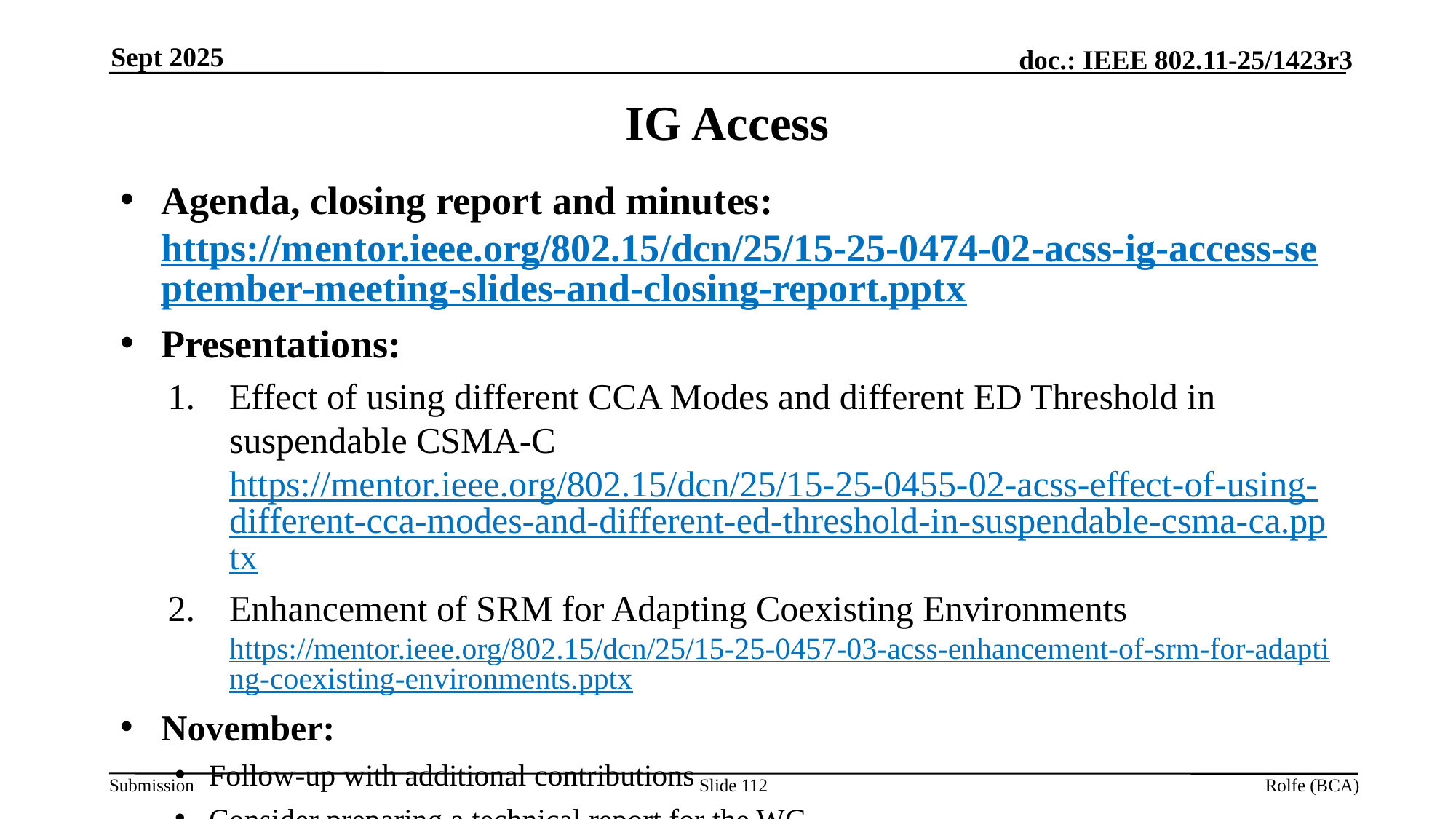

Sept 2025
# IG Access
Agenda, closing report and minutes:  https://mentor.ieee.org/802.15/dcn/25/15-25-0474-02-acss-ig-access-september-meeting-slides-and-closing-report.pptx
Presentations:
Effect of using different CCA Modes and different ED Threshold in suspendable CSMA-C  https://mentor.ieee.org/802.15/dcn/25/15-25-0455-02-acss-effect-of-using-different-cca-modes-and-different-ed-threshold-in-suspendable-csma-ca.pptx
Enhancement of SRM for Adapting Coexisting Environments https://mentor.ieee.org/802.15/dcn/25/15-25-0457-03-acss-enhancement-of-srm-for-adapting-coexisting-environments.pptx
November:
Follow-up with additional contributions
Consider preparing a technical report for the WG

Slide 112
Rolfe (BCA)